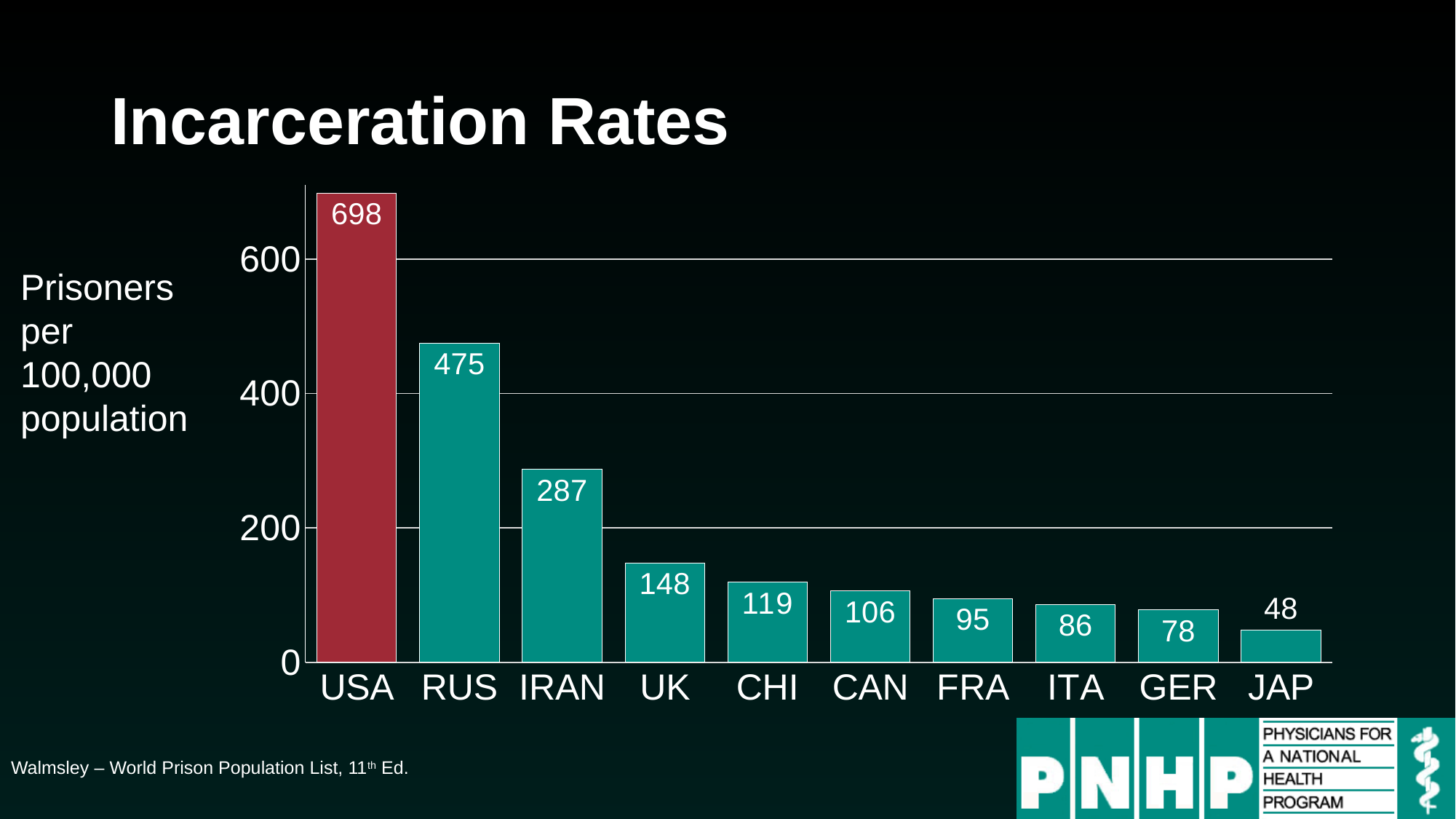

# Incarceration Rates

### Chart

| Category | Series 1 |
|---|---|
| USA | 698.0 |
| RUS | 475.0 |
| IRAN | 287.0 |
| UK | 148.0 |
| CHI | 119.0 |
| CAN | 106.0 |
| FRA | 95.0 |
| ITA | 86.0 |
| GER | 78.0 |
| JAP | 48.0 |
Prisoners per 100,000 population
Walmsley – World Prison Population List, 11th Ed.